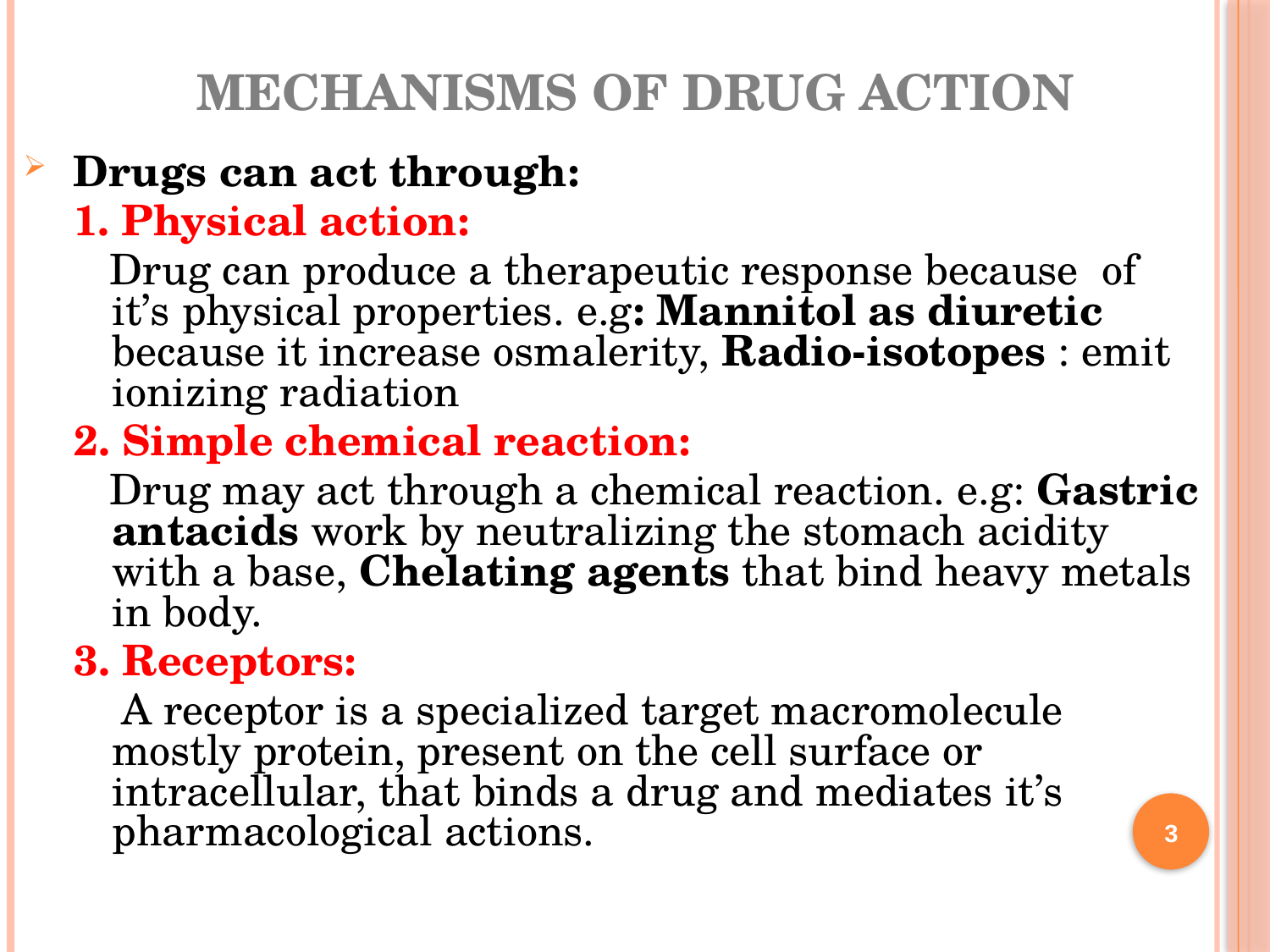

# MECHANISMS OF DRUG ACTION
 Drugs can act through:
1. Physical action:
   Drug can produce a therapeutic response because  of  it’s physical properties. e.g: Mannitol as diuretic because it increase osmalerity, Radio-isotopes : emit ionizing radiation
2. Simple chemical reaction:
   Drug may act through a chemical reaction. e.g: Gastric antacids work by neutralizing the stomach acidity with a base, Chelating agents that bind heavy metals in body.
3. Receptors:
    A receptor is a specialized target macromolecule mostly protein, present on the cell surface or intracellular, that binds a drug and mediates it’s pharmacological actions.
3